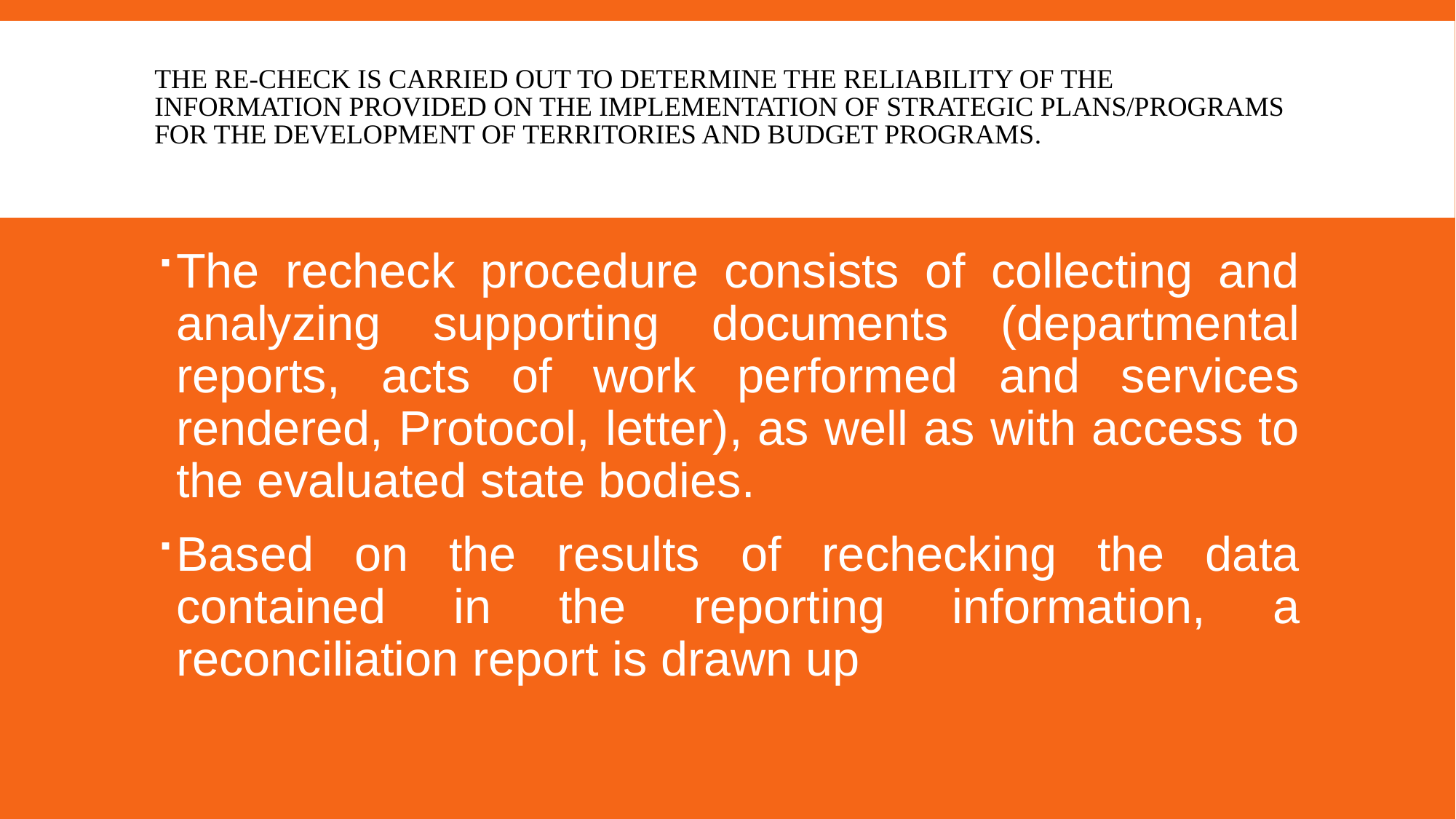

# The re-check is carried out to determine the reliability of the information provided on the implementation of strategic plans/programs for the development of territories and budget programs.
The recheck procedure consists of collecting and analyzing supporting documents (departmental reports, acts of work performed and services rendered, Protocol, letter), as well as with access to the evaluated state bodies.
Based on the results of rechecking the data contained in the reporting information, a reconciliation report is drawn up